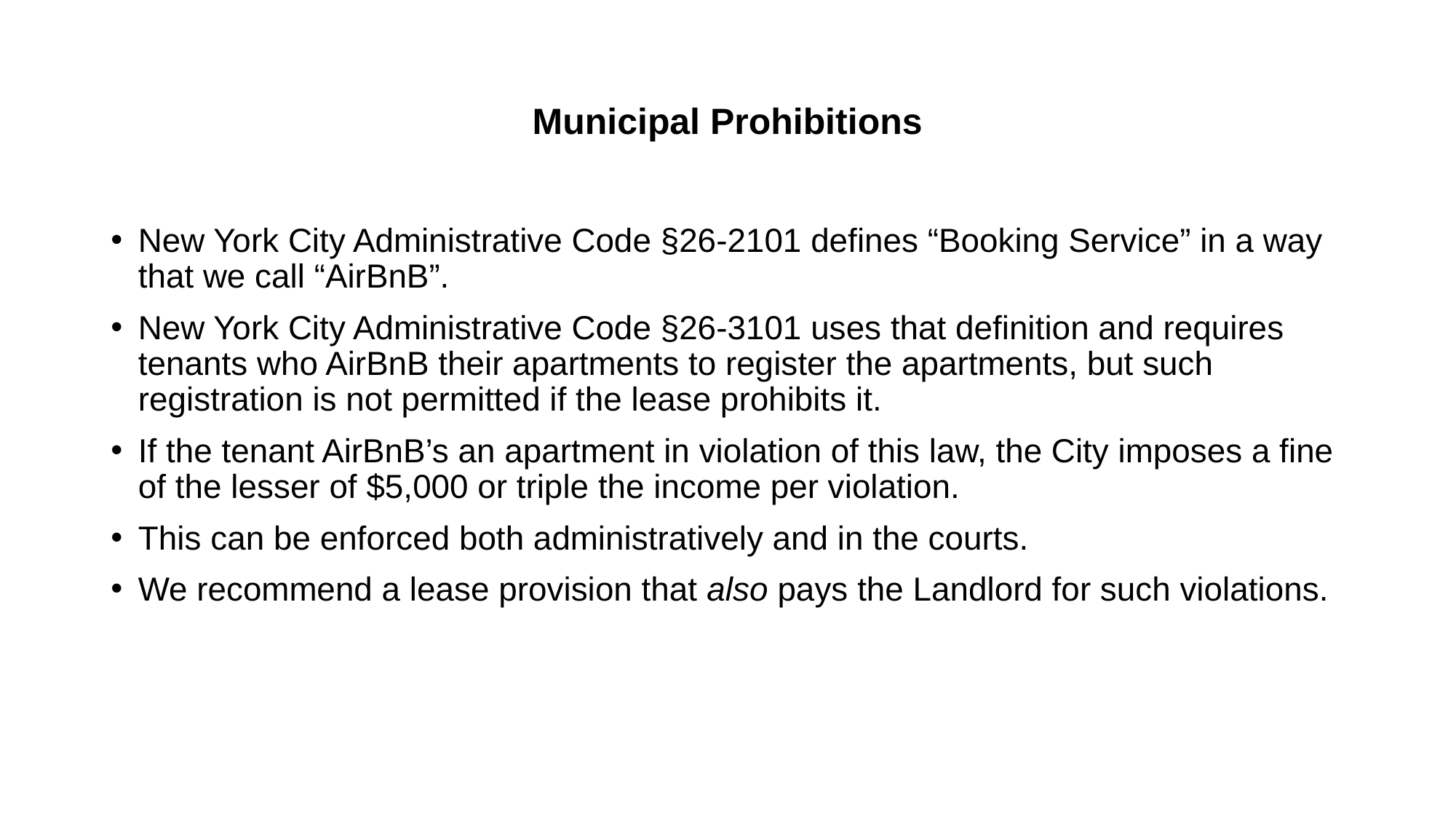

# Municipal Prohibitions
New York City Administrative Code §26-2101 defines “Booking Service” in a way that we call “AirBnB”.
New York City Administrative Code §26-3101 uses that definition and requires tenants who AirBnB their apartments to register the apartments, but such registration is not permitted if the lease prohibits it.
If the tenant AirBnB’s an apartment in violation of this law, the City imposes a fine of the lesser of $5,000 or triple the income per violation.
This can be enforced both administratively and in the courts.
We recommend a lease provision that also pays the Landlord for such violations.